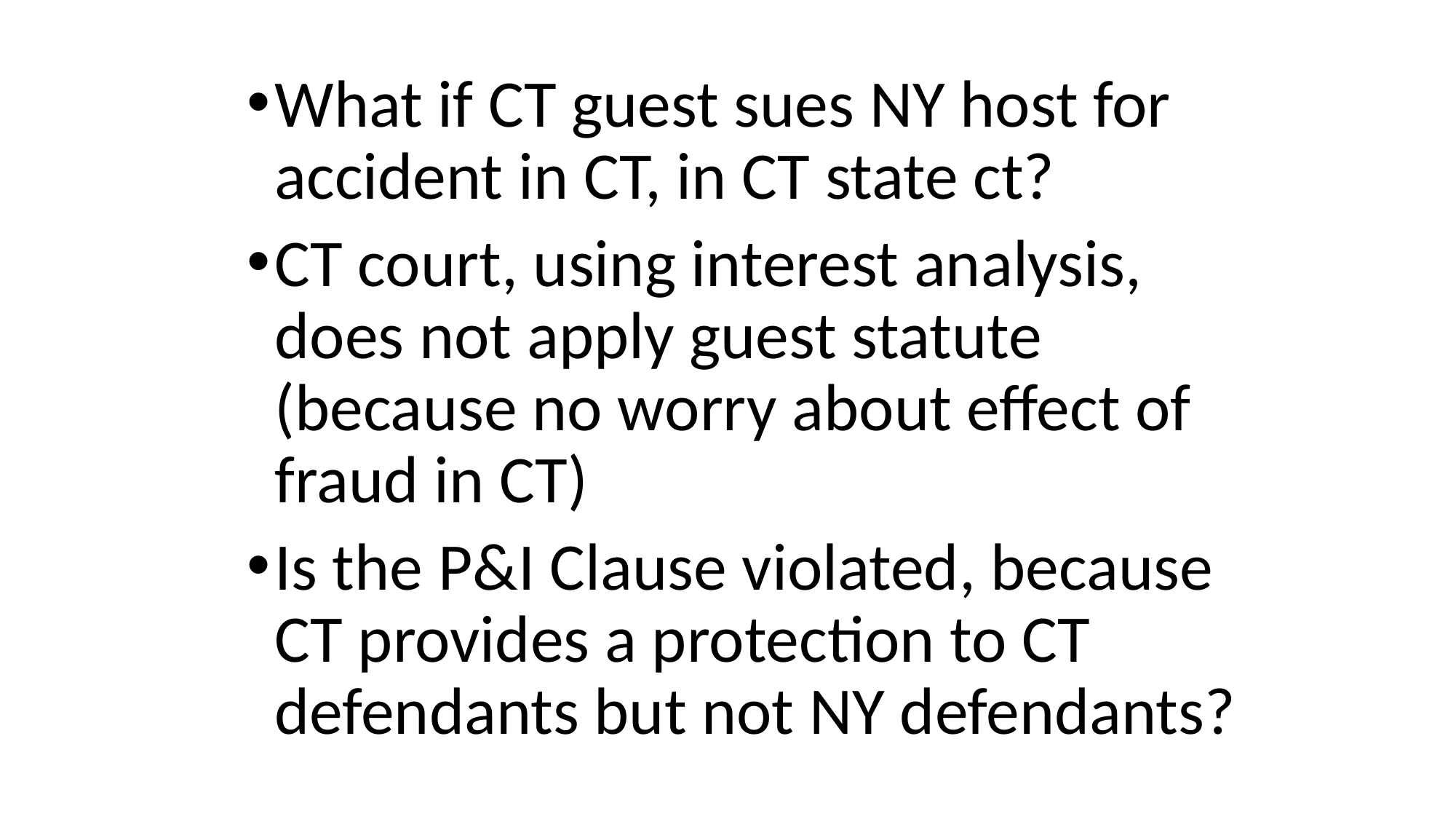

What if CT guest sues NY host for accident in CT, in CT state ct?
CT court, using interest analysis, does not apply guest statute (because no worry about effect of fraud in CT)
Is the P&I Clause violated, because CT provides a protection to CT defendants but not NY defendants?